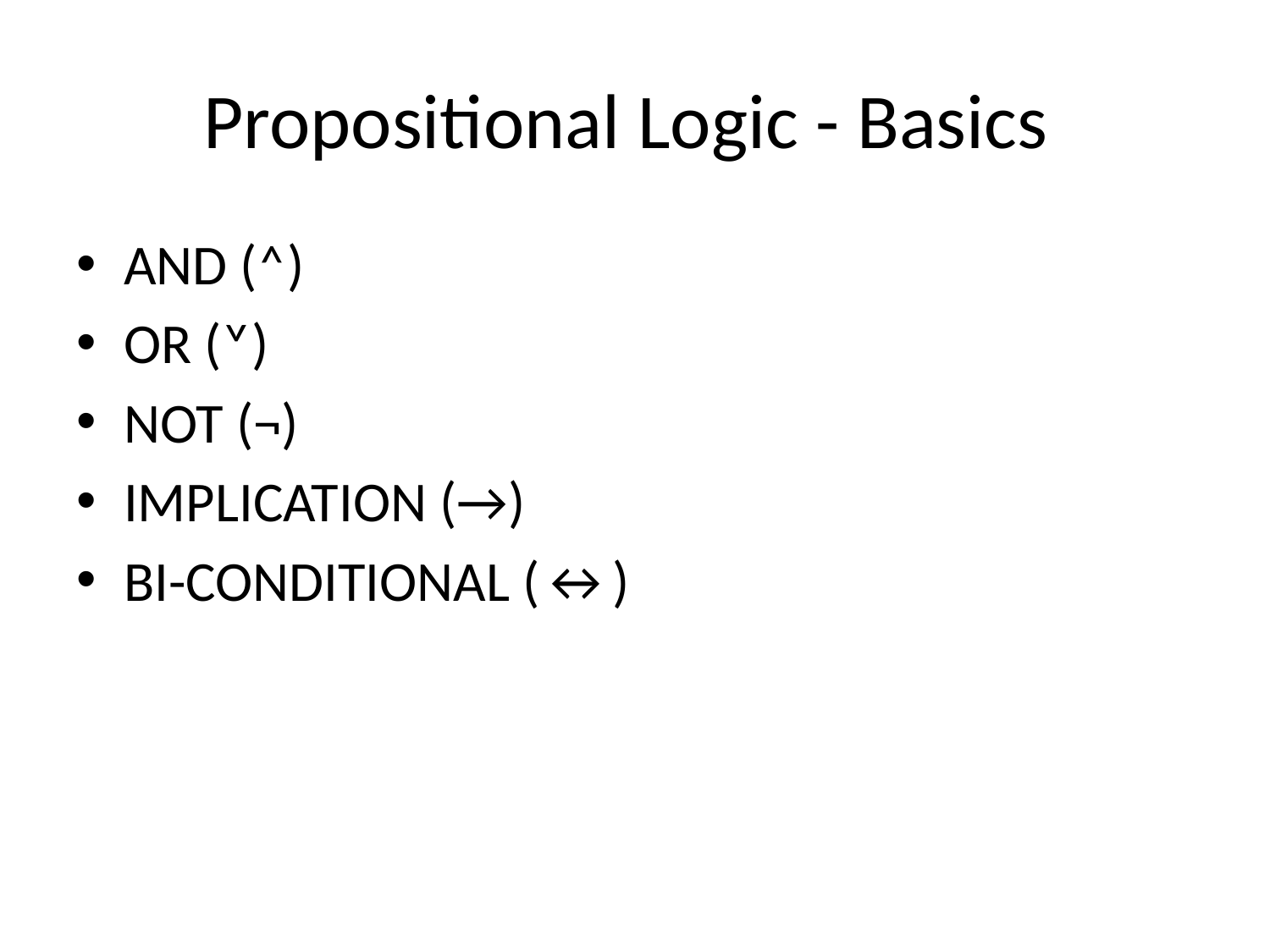

# Propositional Logic - Basics
AND (˄)
OR (˅)
NOT (¬)
IMPLICATION (→)
BI-CONDITIONAL (↔)